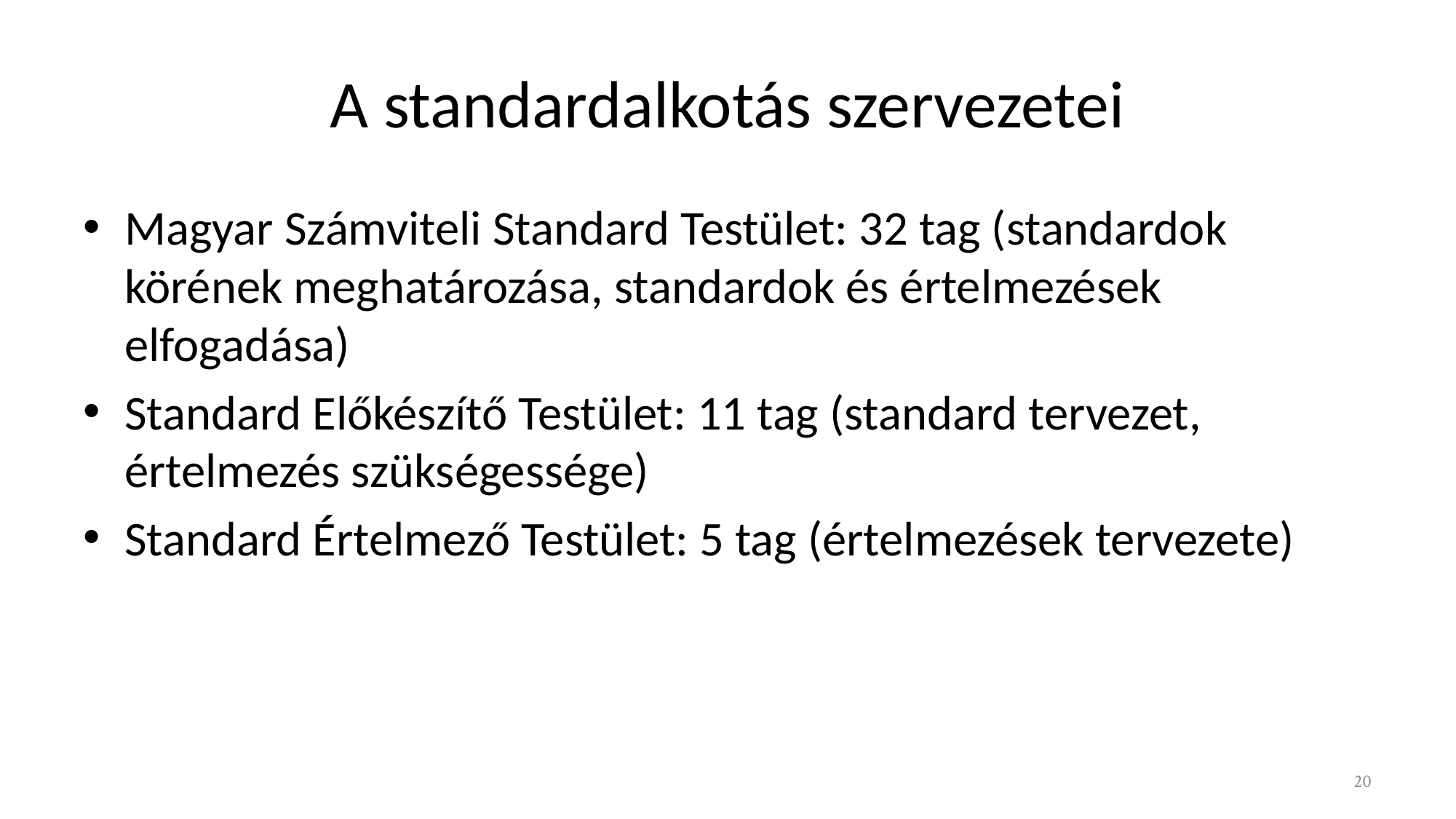

# A standardalkotás szervezetei
Magyar Számviteli Standard Testület: 32 tag (standardok körének meghatározása, standardok és értelmezések elfogadása)
Standard Előkészítő Testület: 11 tag (standard tervezet, értelmezés szükségessége)
Standard Értelmező Testület: 5 tag (értelmezések tervezete)
20